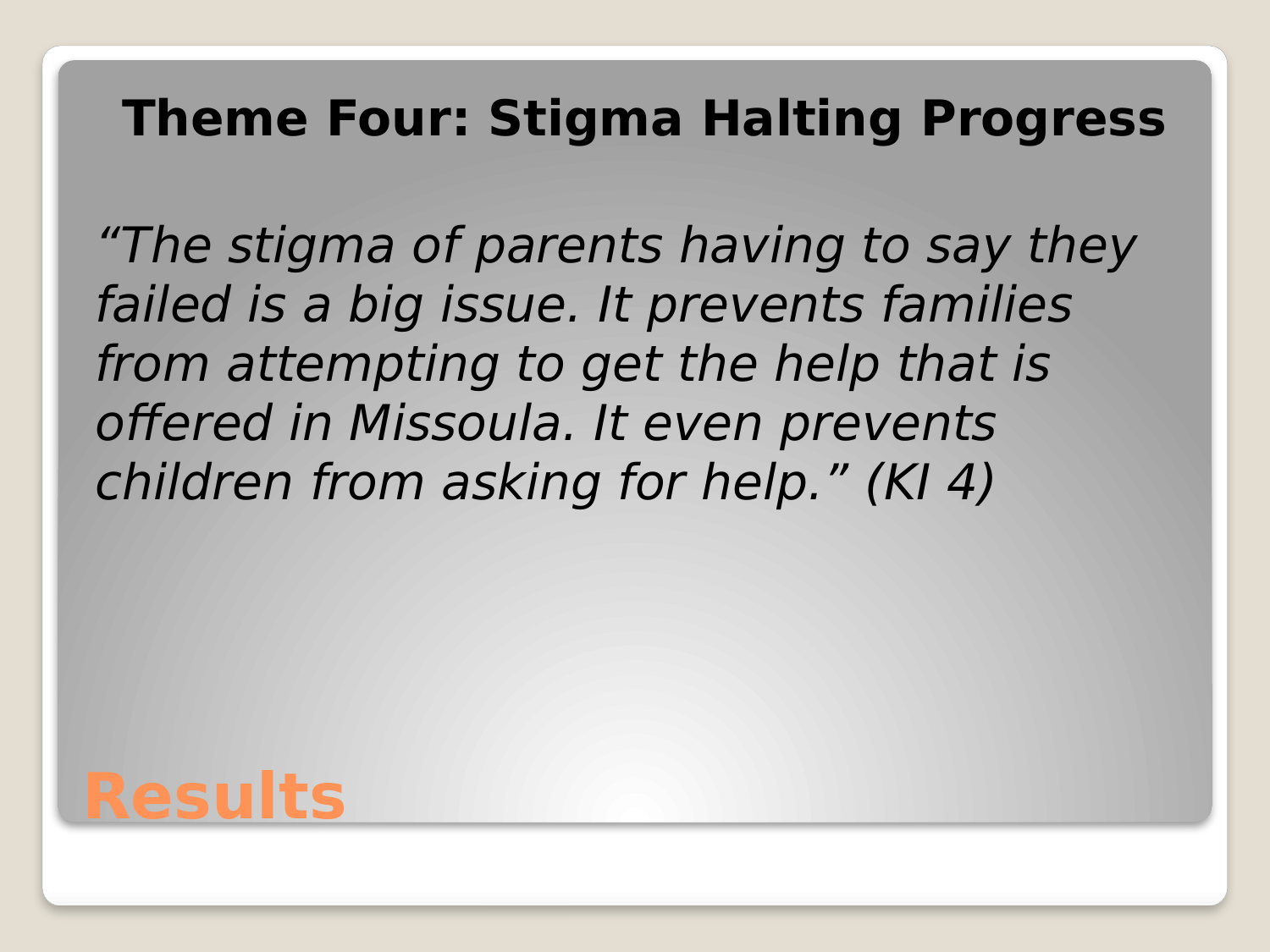

Theme Four: Stigma Halting Progress

“The stigma of parents having to say they failed is a big issue. It prevents families from attempting to get the help that is offered in Missoula. It even prevents children from asking for help.” (KI 4)

# Results